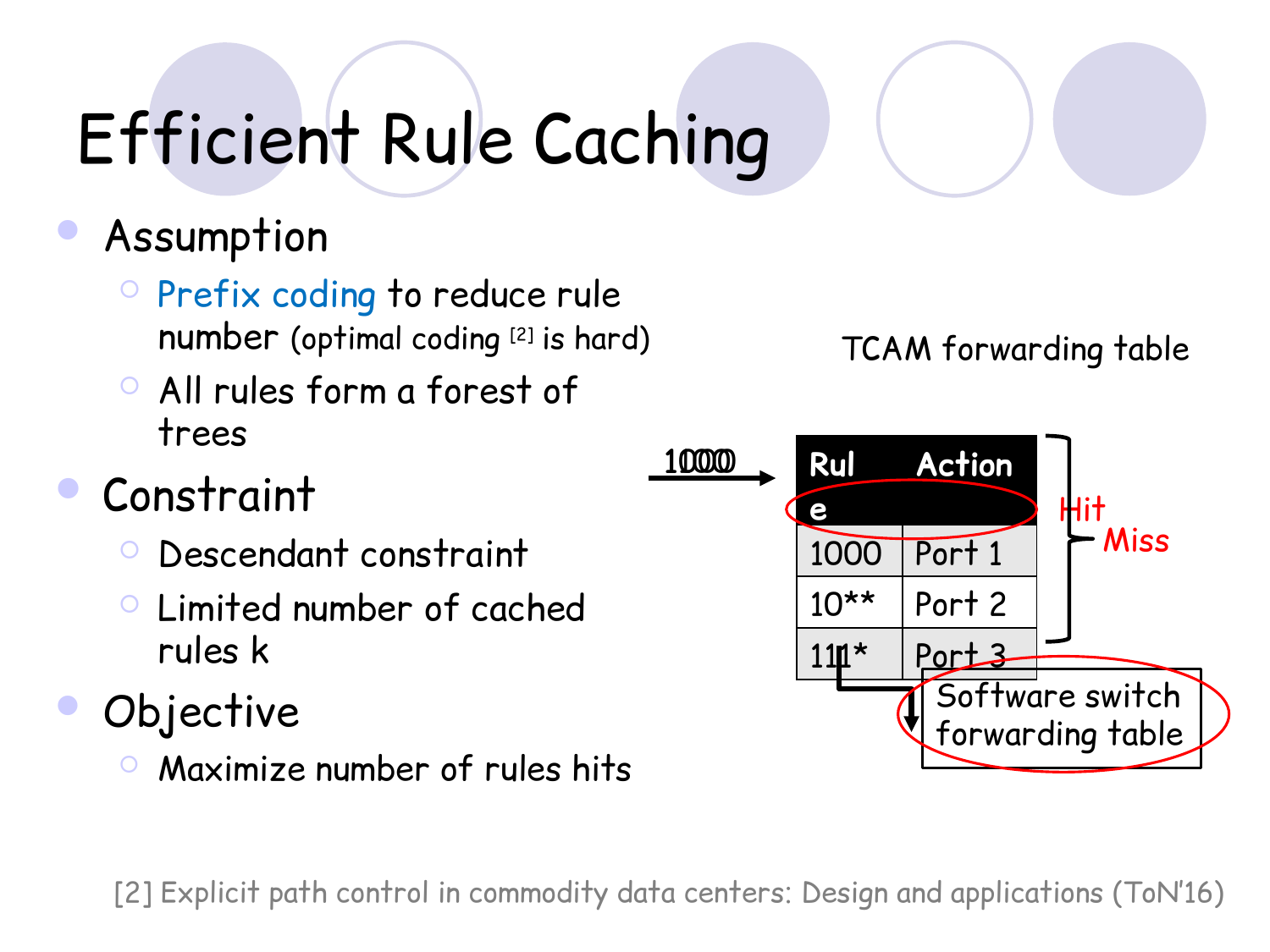

# Efficient Rule Caching

Assumption
Prefix coding to reduce rule number (optimal coding [2] is hard)
All rules form a forest of trees
Constraint
Descendant constraint
Limited number of cached rules k
Objective
Maximize number of rules hits

TCAM forwarding table
1100
1000
| Rul e | Action |
| --- | --- |
| 1000 | Port 1 |
| 10\*\* | Port 2 |
| 111\* | Port 3 |

Hit
Miss

Software switch forwarding table
[2] Explicit path control in commodity data centers: Design and applications (ToN’16)